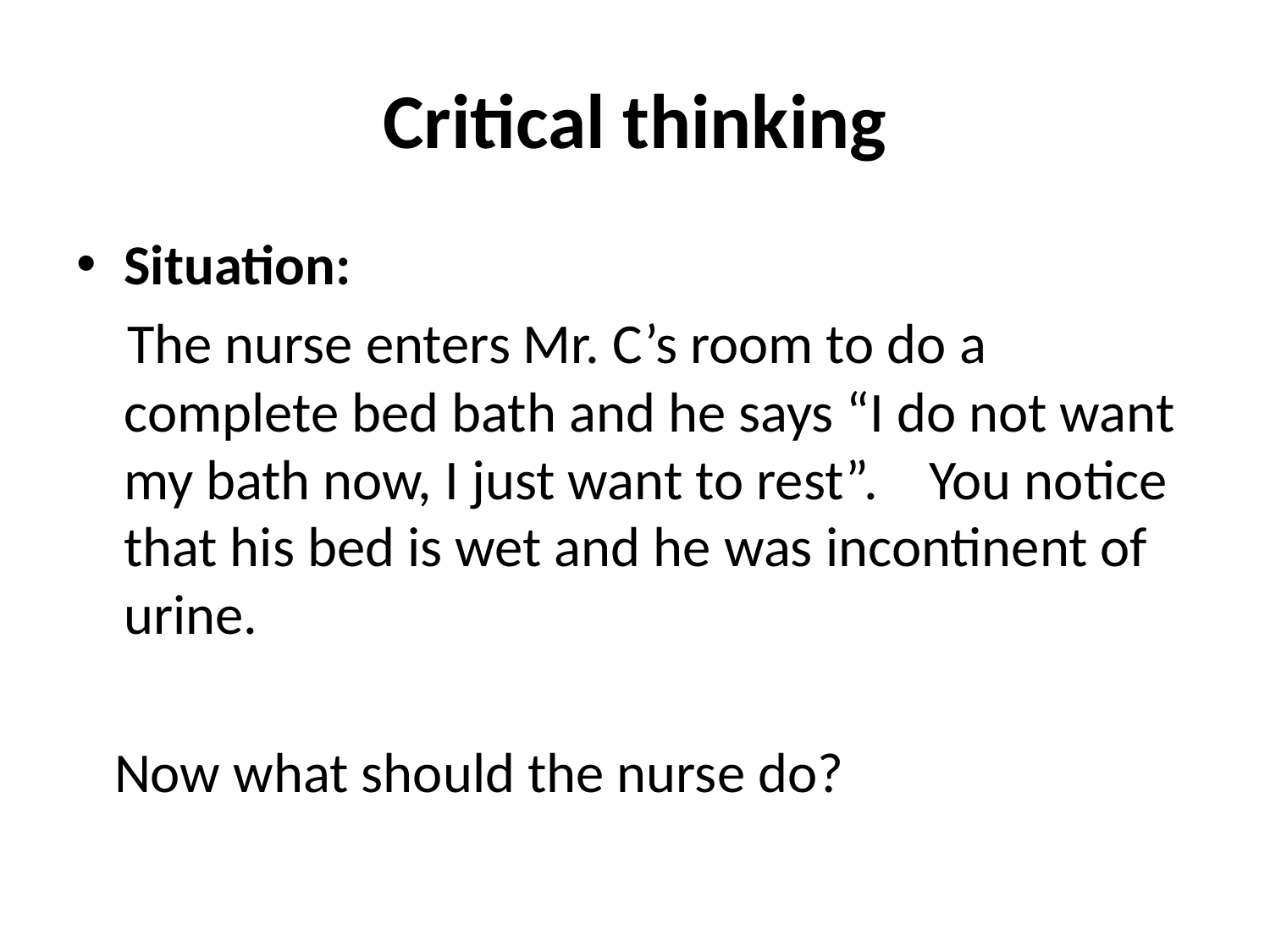

# Critical thinking
Situation:
    The nurse enters Mr. C’s room to do a complete bed bath and he says “I do not want my bath now, I just want to rest”.    You notice that his bed is wet and he was incontinent of urine.

   Now what should the nurse do?